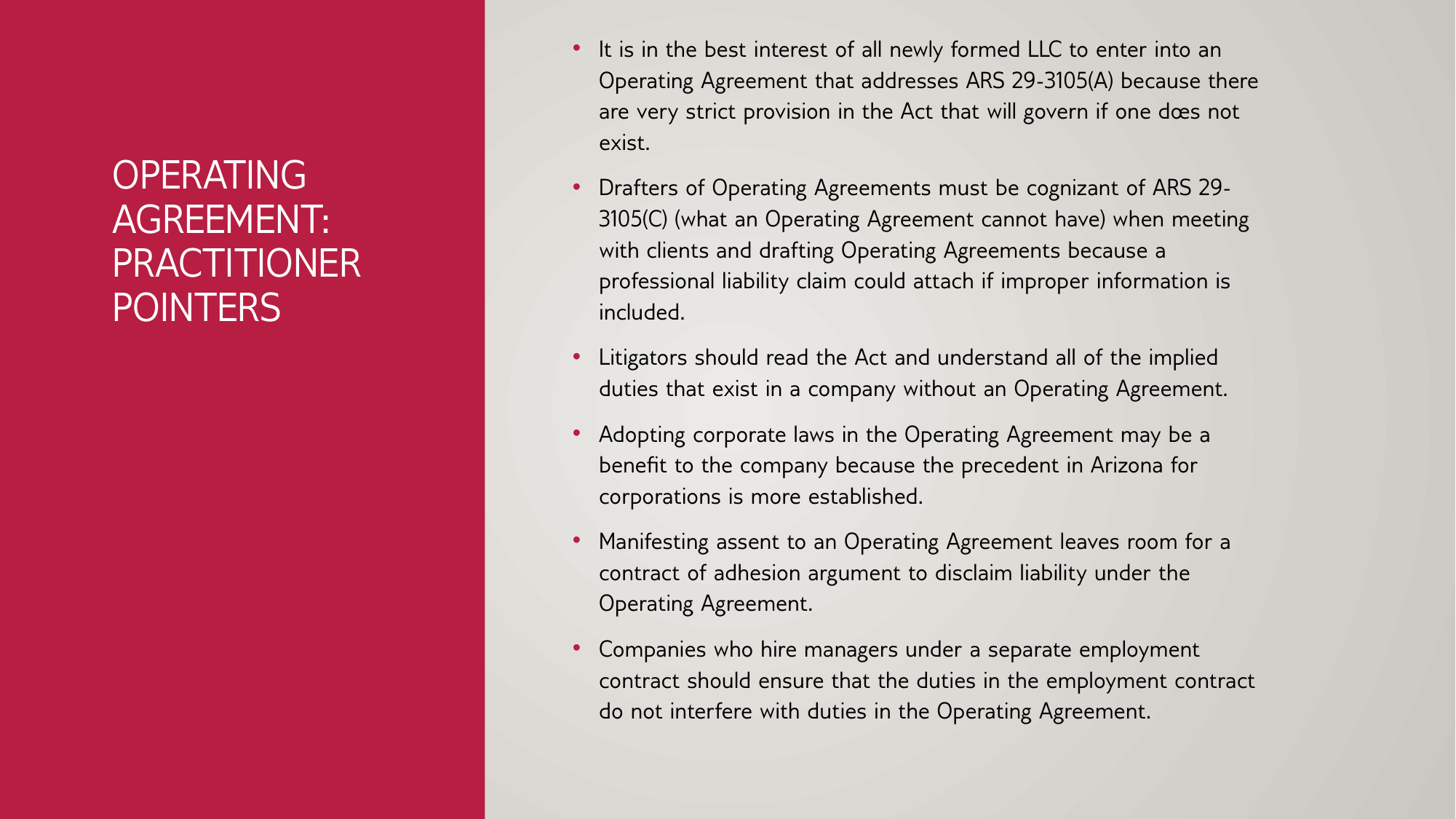

It is in the best interest of all newly formed LLC to enter into an Operating Agreement that addresses ARS 29-3105(A) because there are very strict provision in the Act that will govern if one does not exist.
Drafters of Operating Agreements must be cognizant of ARS 29-3105(C) (what an Operating Agreement cannot have) when meeting with clients and drafting Operating Agreements because a professional liability claim could attach if improper information is included.
Litigators should read the Act and understand all of the implied duties that exist in a company without an Operating Agreement.
Adopting corporate laws in the Operating Agreement may be a benefit to the company because the precedent in Arizona for corporations is more established.
Manifesting assent to an Operating Agreement leaves room for a contract of adhesion argument to disclaim liability under the Operating Agreement.
Companies who hire managers under a separate employment contract should ensure that the duties in the employment contract do not interfere with duties in the Operating Agreement.
# Operating agreement: practitioner pointers